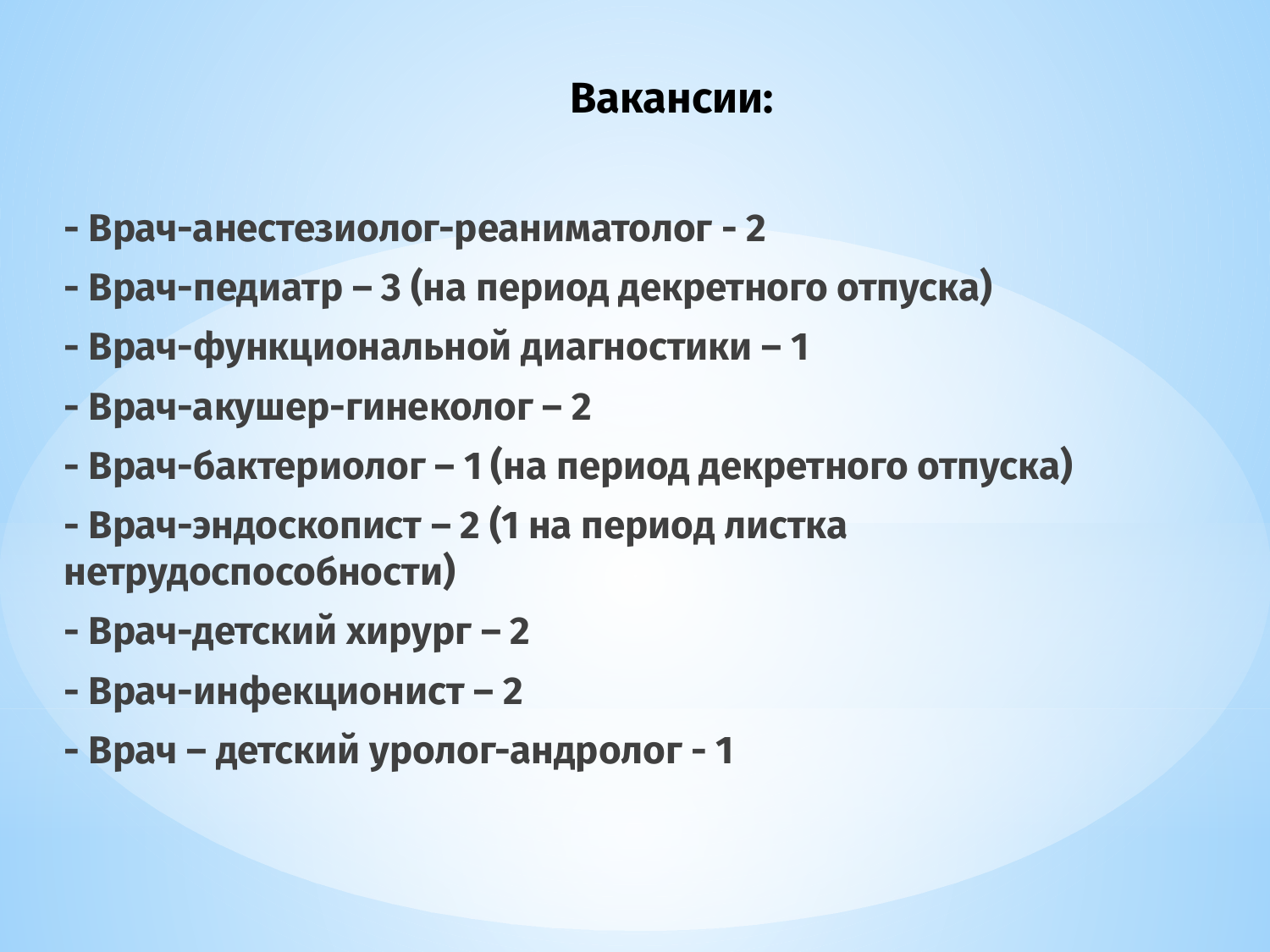

# Вакансии:
- Врач-анестезиолог-реаниматолог - 2
- Врач-педиатр – 3 (на период декретного отпуска)
- Врач-функциональной диагностики – 1
- Врач-акушер-гинеколог – 2
- Врач-бактериолог – 1 (на период декретного отпуска)
- Врач-эндоскопист – 2 (1 на период листка      нетрудоспособности)
- Врач-детский хирург – 2
- Врач-инфекционист – 2
- Врач – детский уролог-андролог - 1